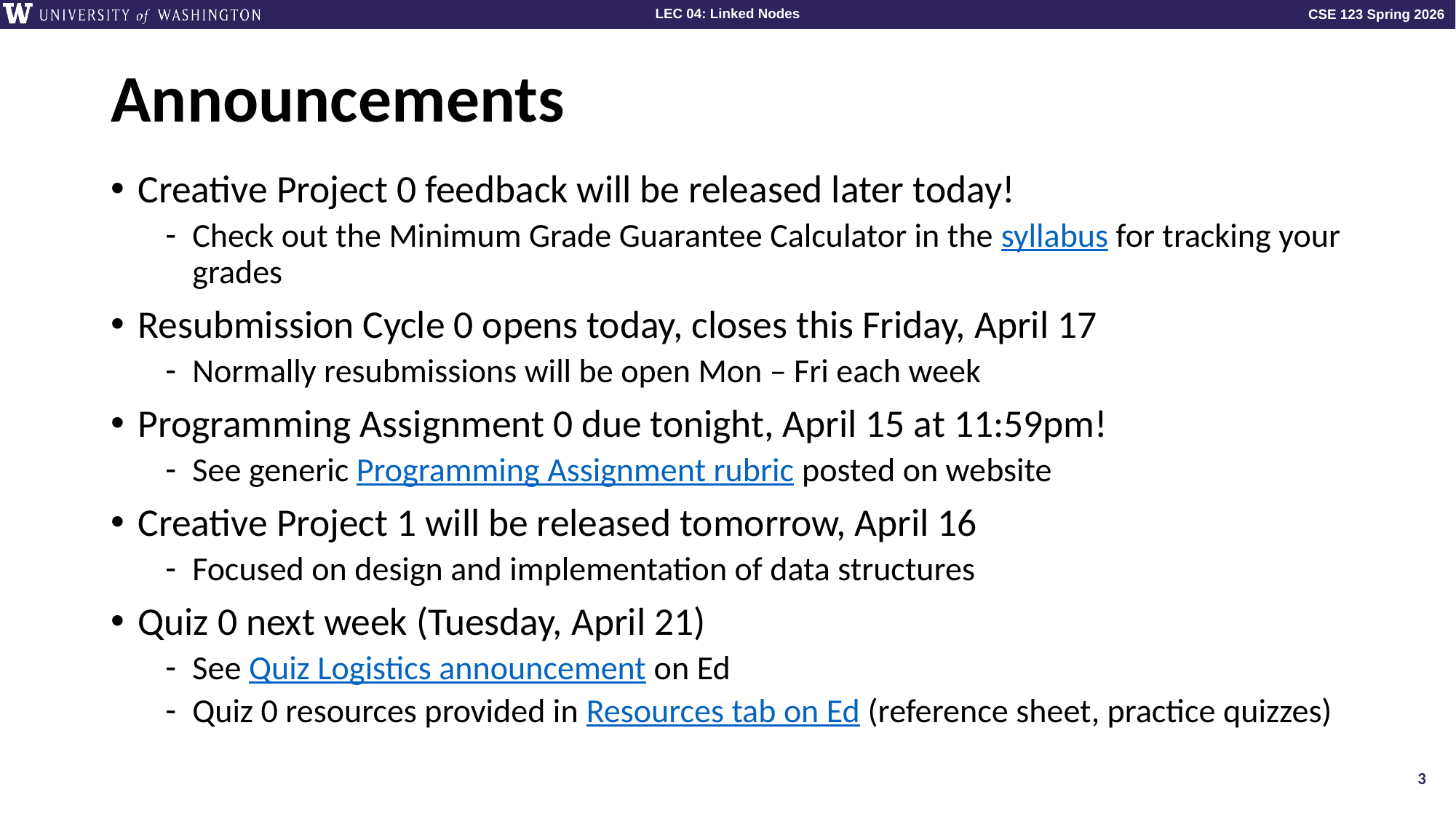

# Announcements
Creative Project 0 feedback will be released later today!
Check out the Minimum Grade Guarantee Calculator in the syllabus for tracking your grades
Resubmission Cycle 0 opens today, closes this Friday, April 17
Normally resubmissions will be open Mon – Fri each week
Programming Assignment 0 due tonight, April 15 at 11:59pm!
See generic Programming Assignment rubric posted on website
Creative Project 1 will be released tomorrow, April 16
Focused on design and implementation of data structures
Quiz 0 next week (Tuesday, April 21)
See Quiz Logistics announcement on Ed
Quiz 0 resources provided in Resources tab on Ed (reference sheet, practice quizzes)
3